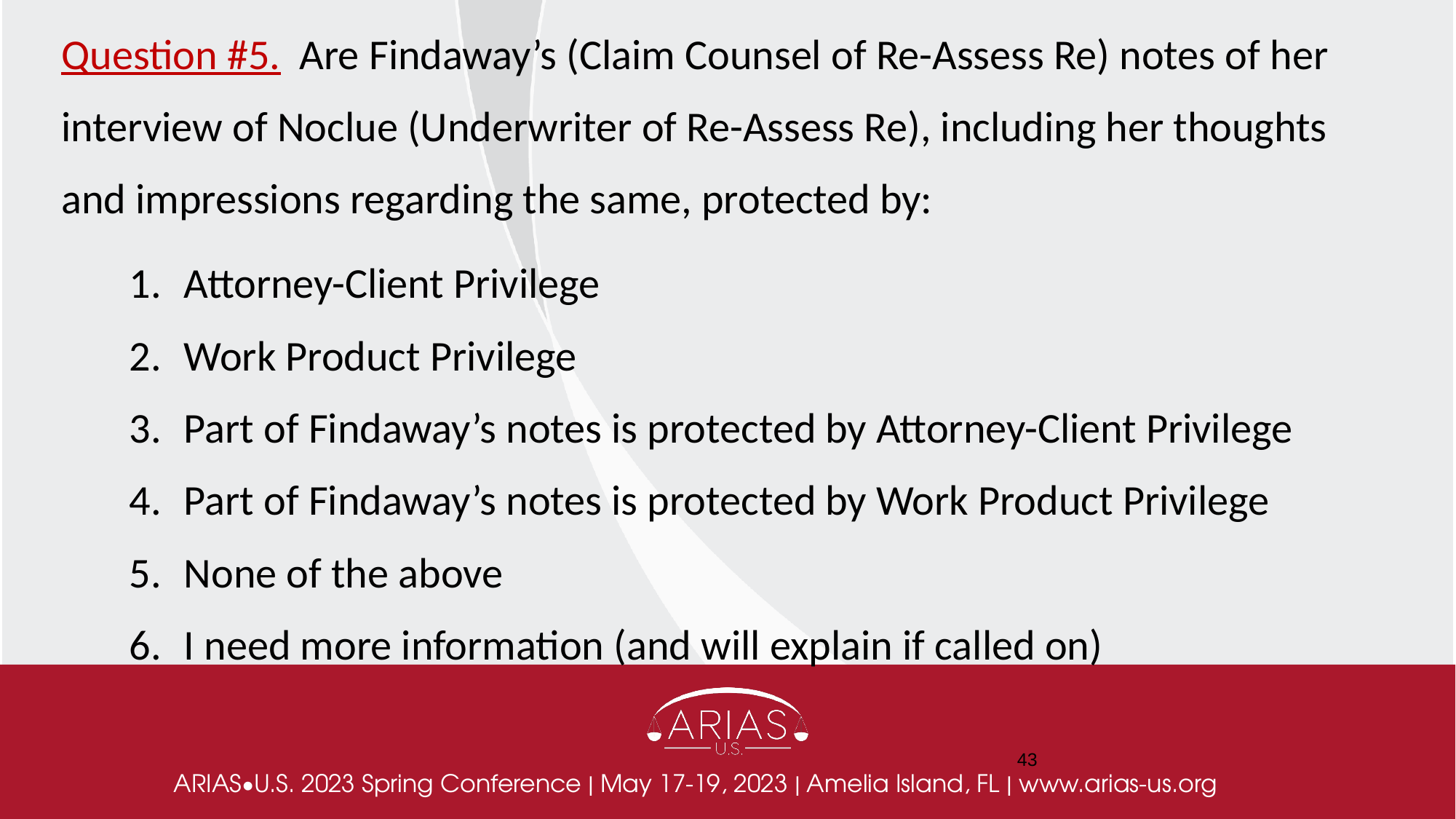

Question #5.  Are Findaway’s (Claim Counsel of Re-Assess Re) notes of her interview of Noclue (Underwriter of Re-Assess Re), including her thoughts and impressions regarding the same, protected by:
Attorney-Client Privilege
Work Product Privilege
Part of Findaway’s notes is protected by Attorney-Client Privilege
Part of Findaway’s notes is protected by Work Product Privilege
None of the above
I need more information (and will explain if called on)
43